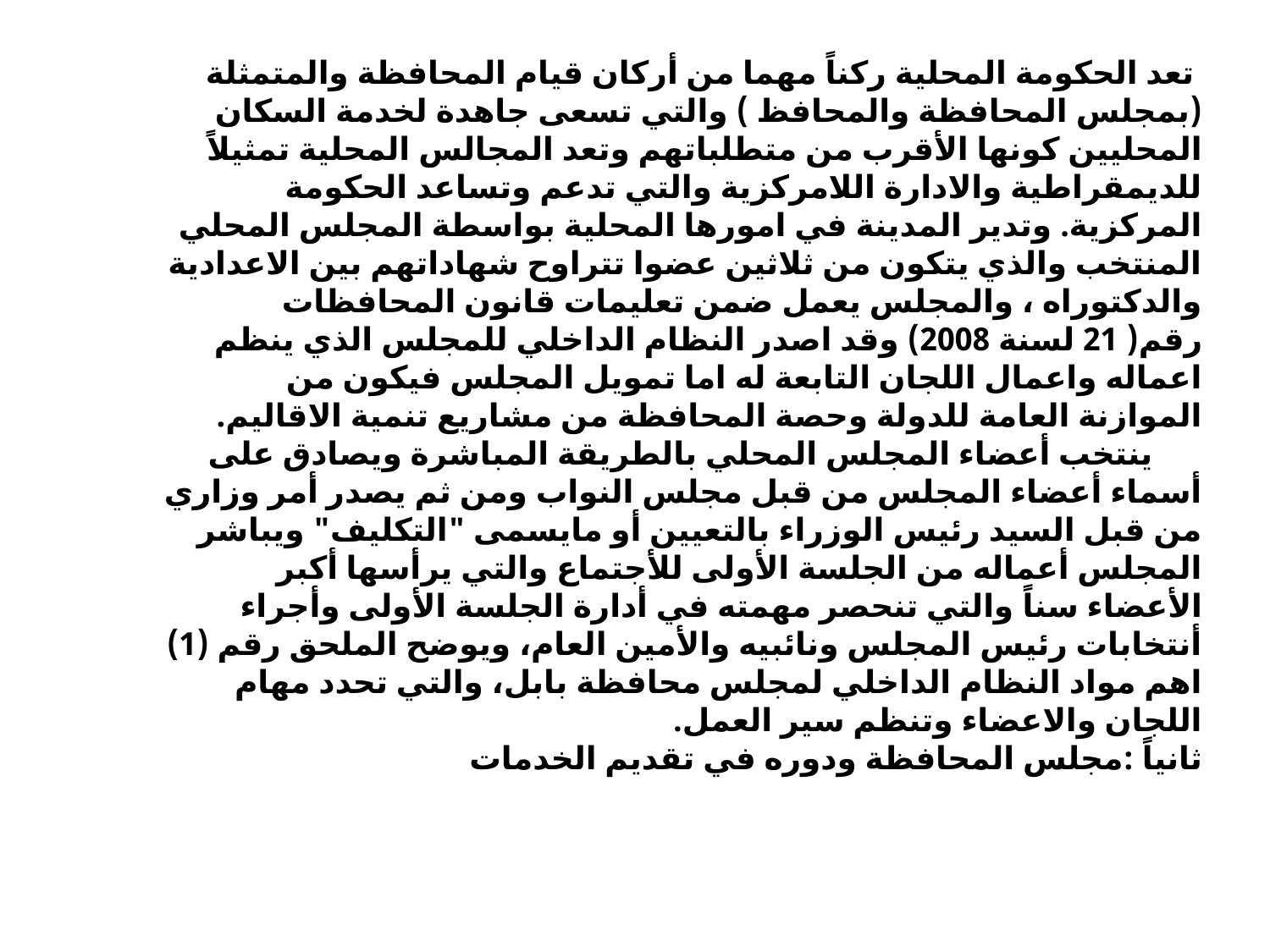

تعد الحكومة المحلية ركناً مهما من أركان قيام المحافظة والمتمثلة (بمجلس المحافظة والمحافظ ) والتي تسعى جاهدة لخدمة السكان المحليين كونها الأقرب من متطلباتهم وتعد المجالس المحلية تمثيلاً للديمقراطية والادارة اللامركزية والتي تدعم وتساعد الحكومة المركزية. وتدير المدينة في امورها المحلية بواسطة المجلس المحلي المنتخب والذي يتكون من ثلاثين عضوا تتراوح شهاداتهم بين الاعدادية والدكتوراه ، والمجلس يعمل ضمن تعليمات قانون المحافظات رقم( 21 لسنة 2008) وقد اصدر النظام الداخلي للمجلس الذي ينظم اعماله واعمال اللجان التابعة له اما تمويل المجلس فيكون من الموازنة العامة للدولة وحصة المحافظة من مشاريع تنمية الاقاليم.
      ينتخب أعضاء المجلس المحلي بالطريقة المباشرة ويصادق على أسماء أعضاء المجلس من قبل مجلس النواب ومن ثم يصدر أمر وزاري من قبل السيد رئيس الوزراء بالتعيين أو مايسمى "التكليف" ويباشر المجلس أعماله من الجلسة الأولى للأجتماع والتي يرأسها أكبر الأعضاء سناً والتي تنحصر مهمته في أدارة الجلسة الأولى وأجراء أنتخابات رئيس المجلس ونائبيه والأمين العام، ويوضح الملحق رقم (1) اهم مواد النظام الداخلي لمجلس محافظة بابل، والتي تحدد مهام اللجان والاعضاء وتنظم سير العمل.
ثانياً :مجلس المحافظة ودوره في تقديم الخدمات